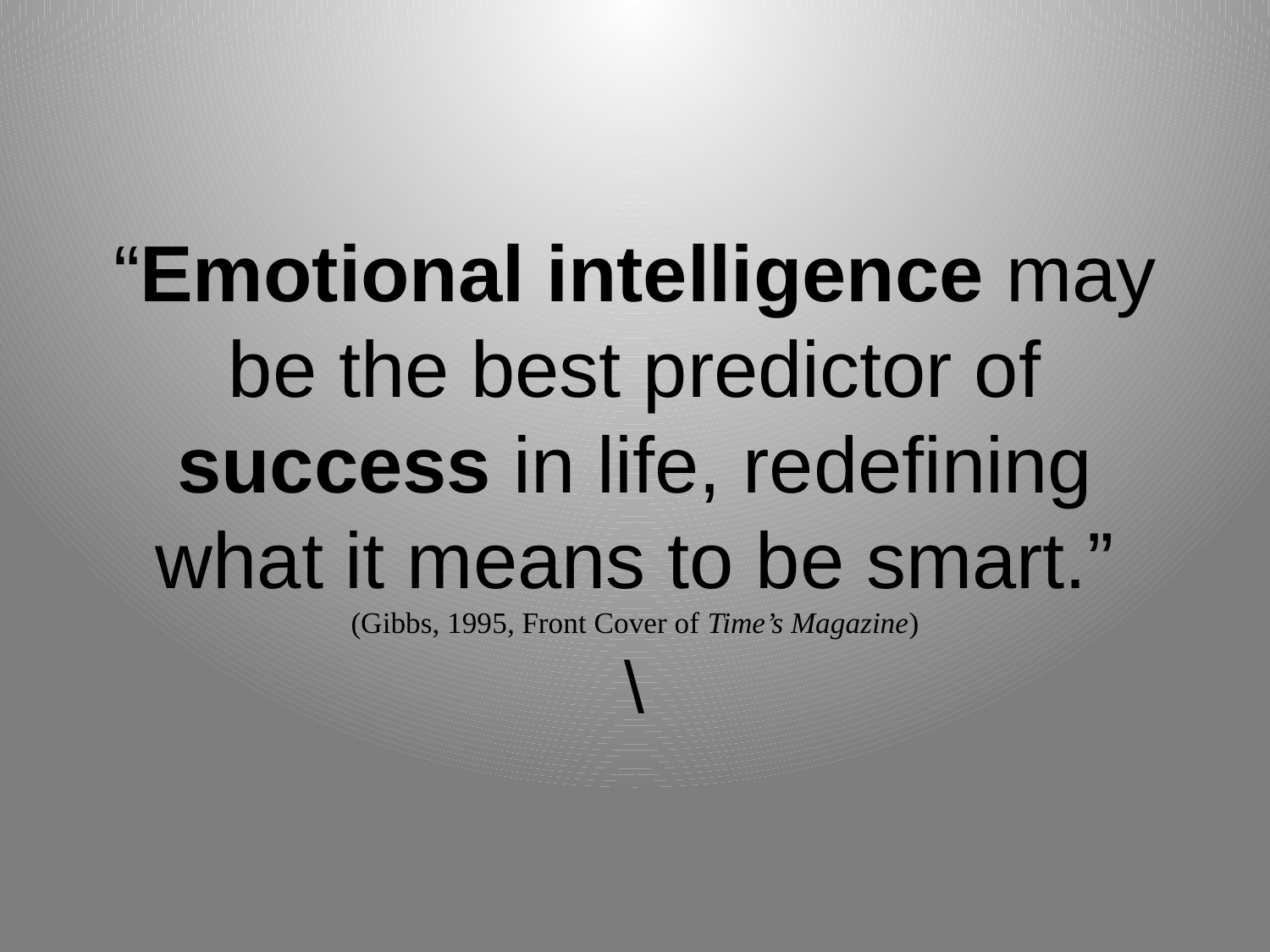

# “Emotional intelligence may be the best predictor of success in life, redefining what it means to be smart.” (Gibbs, 1995, Front Cover of Time’s Magazine) \